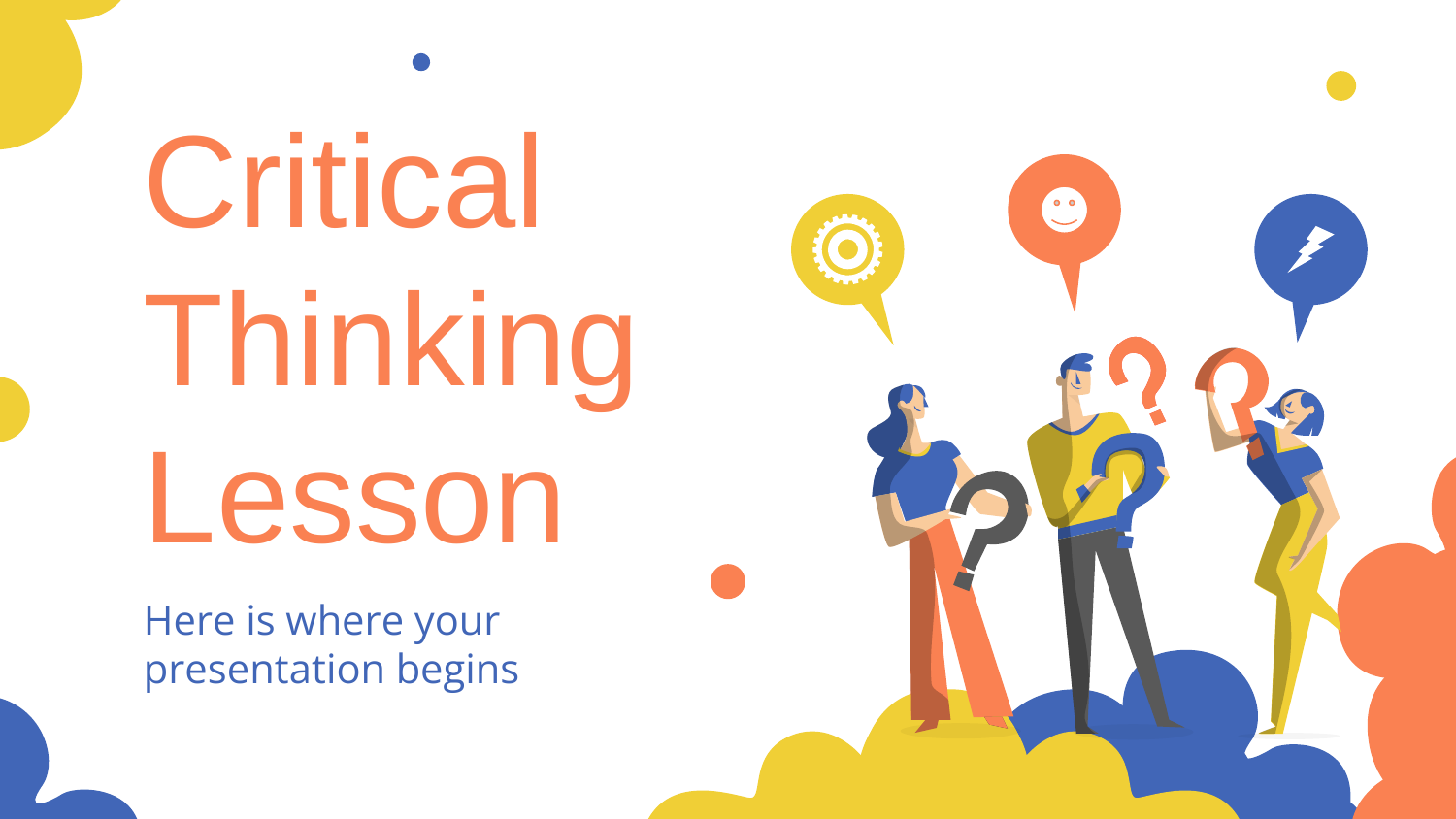

# Critical Thinking Lesson

Here is where your presentation begins